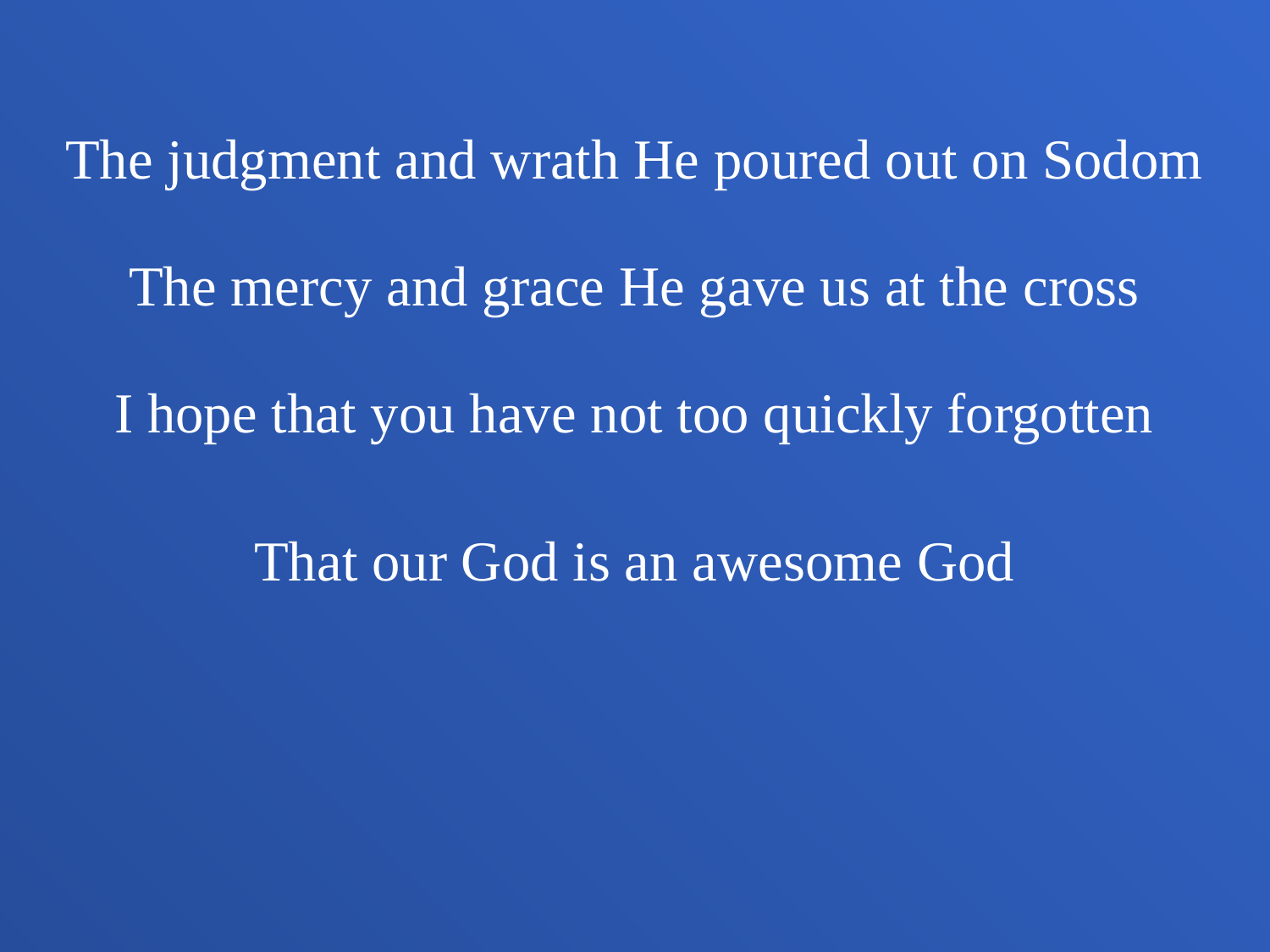

The judgment and wrath He poured out on Sodom
The mercy and grace He gave us at the cross
I hope that you have not too quickly forgotten
That our God is an awesome God